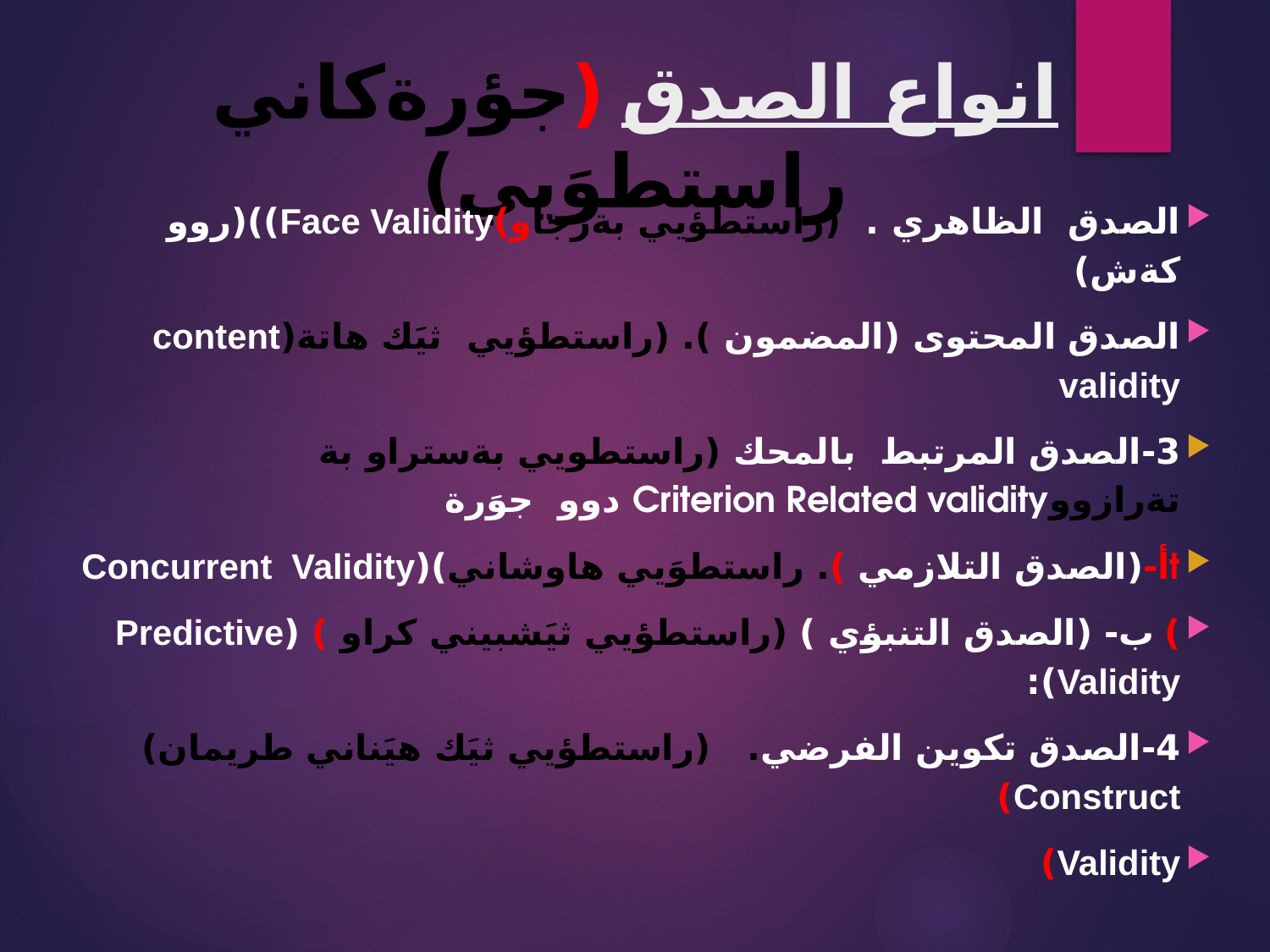

# انواع الصدق (جؤرةكاني راستطوَيي)
الصدق  الظاهري .  (راستطؤيي بةرجاو)Face Validity))(روو كةش)
الصدق المحتوى (المضمون ). (راستطؤيي  ثيَك هاتة(content validity
3-الصدق المرتبط  بالمحك (راستطويي بةستراو بة تةرازووCriterion Related validity دوو  جوَرة
tأ-(الصدق التلازمي ). راستطوَيي هاوشاني)(Concurrent  Validity
) ب- (الصدق التنبؤي ) (راستطؤيي ثيَشبيني كراو ) (Predictive Validity):
4-الصدق تكوين الفرضي.   (راستطؤيي ثيَك هيَناني طريمان) Construct)
Validity)